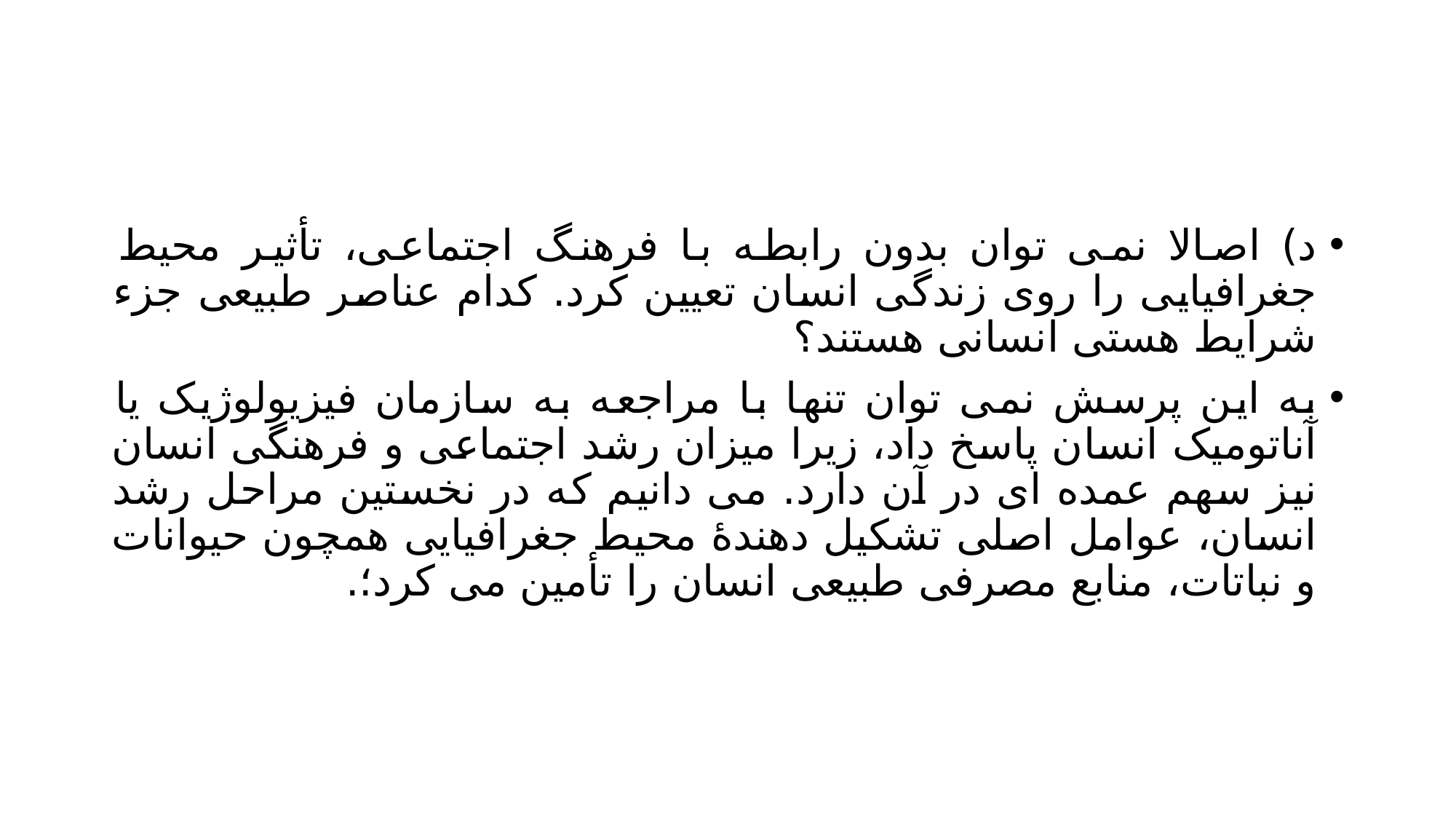

#
د) اصالا نمی توان بدون رابطه با فرهنگ اجتماعی، تأثیر محیط جغرافیایی را روی زندگی انسان تعیین کرد. کدام عناصر طبیعی جزء شرایط هستی انسانی هستند؟
به این پرسش نمی توان تنها با مراجعه به سازمان فیزیولوژیک یا آناتومیک انسان پاسخ داد، زیرا میزان رشد اجتماعی و فرهنگی انسان نیز سهم عمده ای در آن دارد. می دانیم که در نخستین مراحل رشد انسان، عوامل اصلی تشکیل دهندۀ محیط جغرافیایی همچون حیوانات و نباتات، منابع مصرفی طبیعی انسان را تأمین می کرد؛.